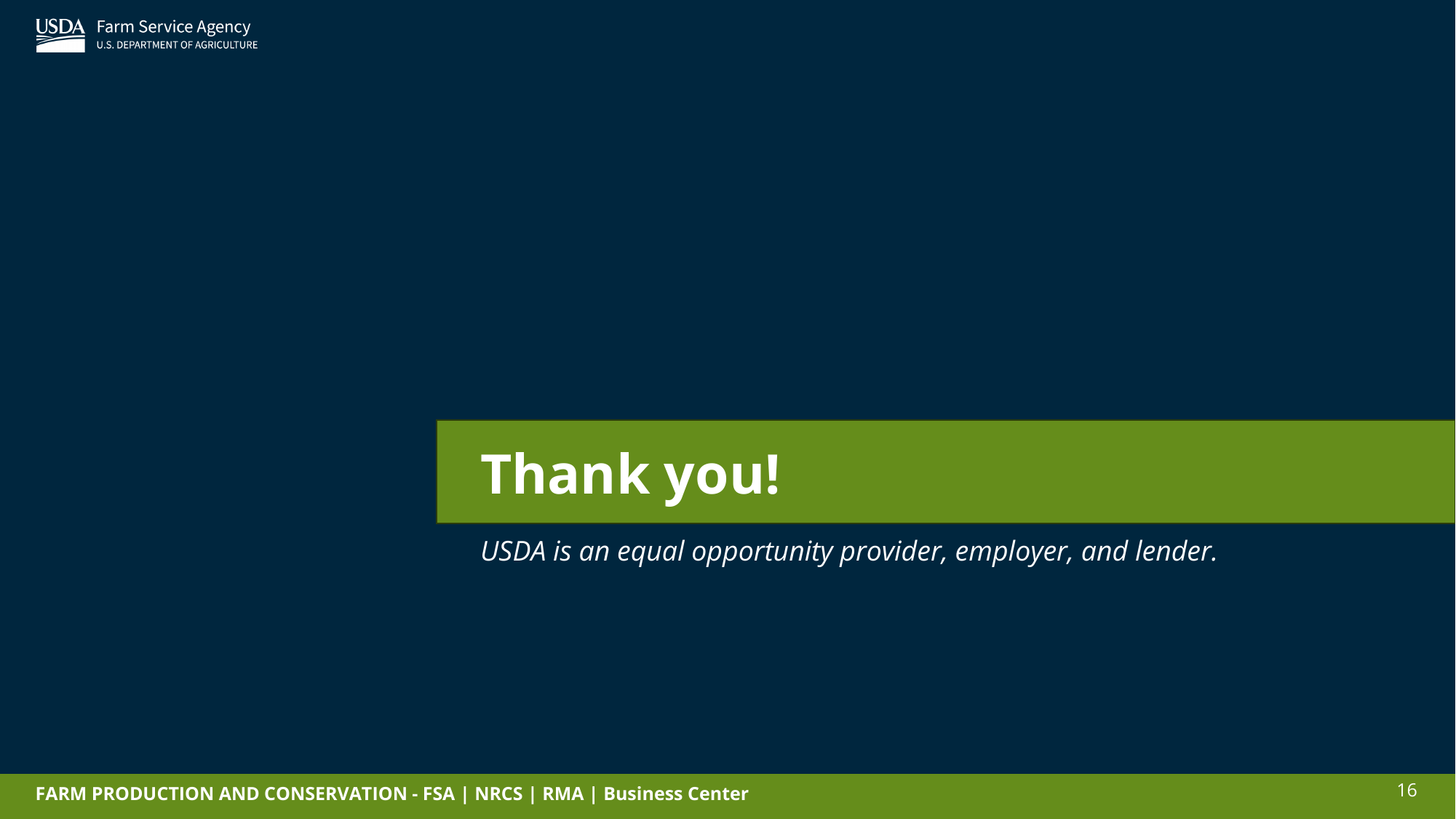

Thank you!
USDA is an equal opportunity provider, employer, and lender.
16